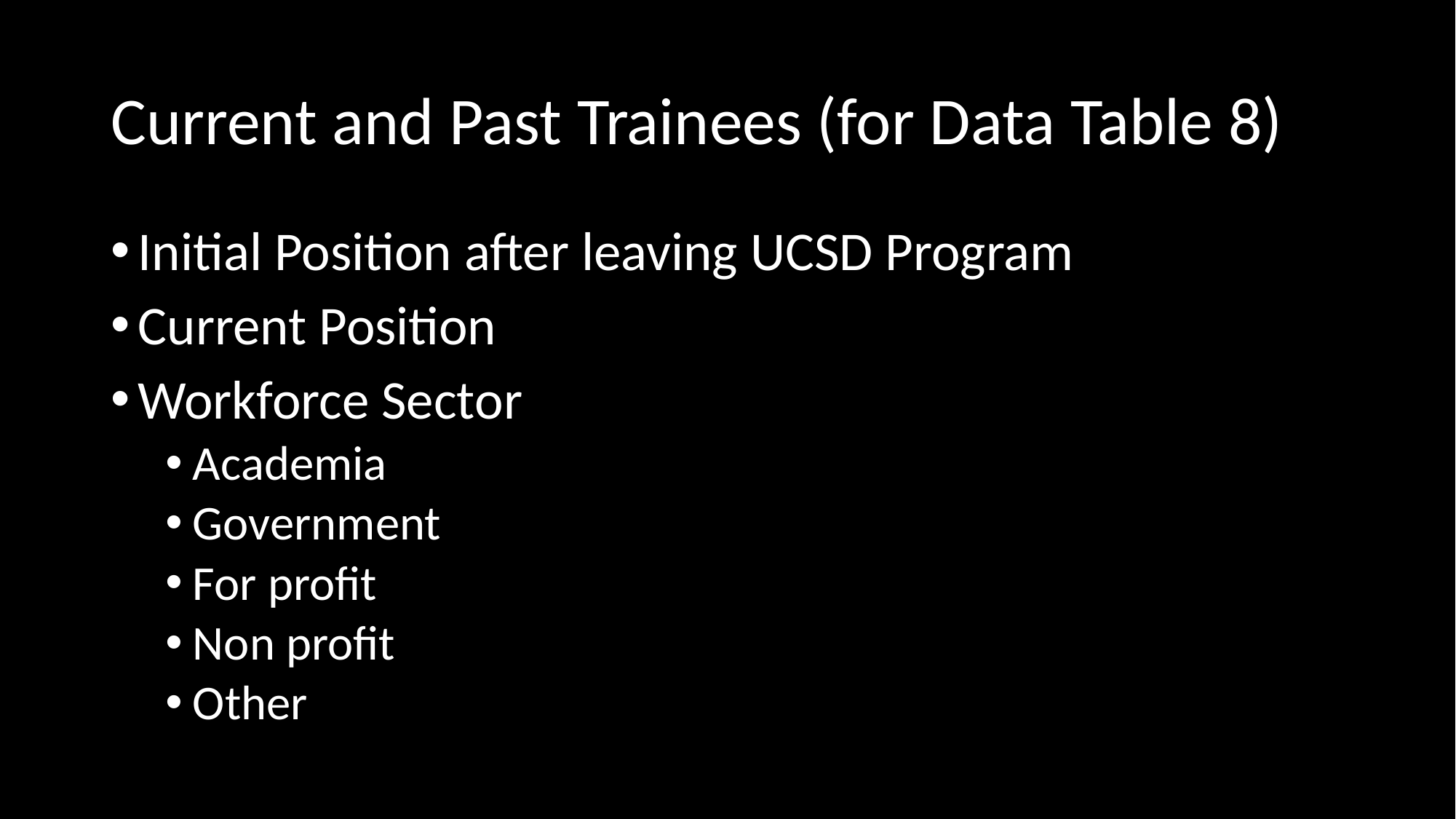

# Current and Past Trainees (for Data Table 8)
Initial Position after leaving UCSD Program
Current Position
Workforce Sector
Academia
Government
For profit
Non profit
Other